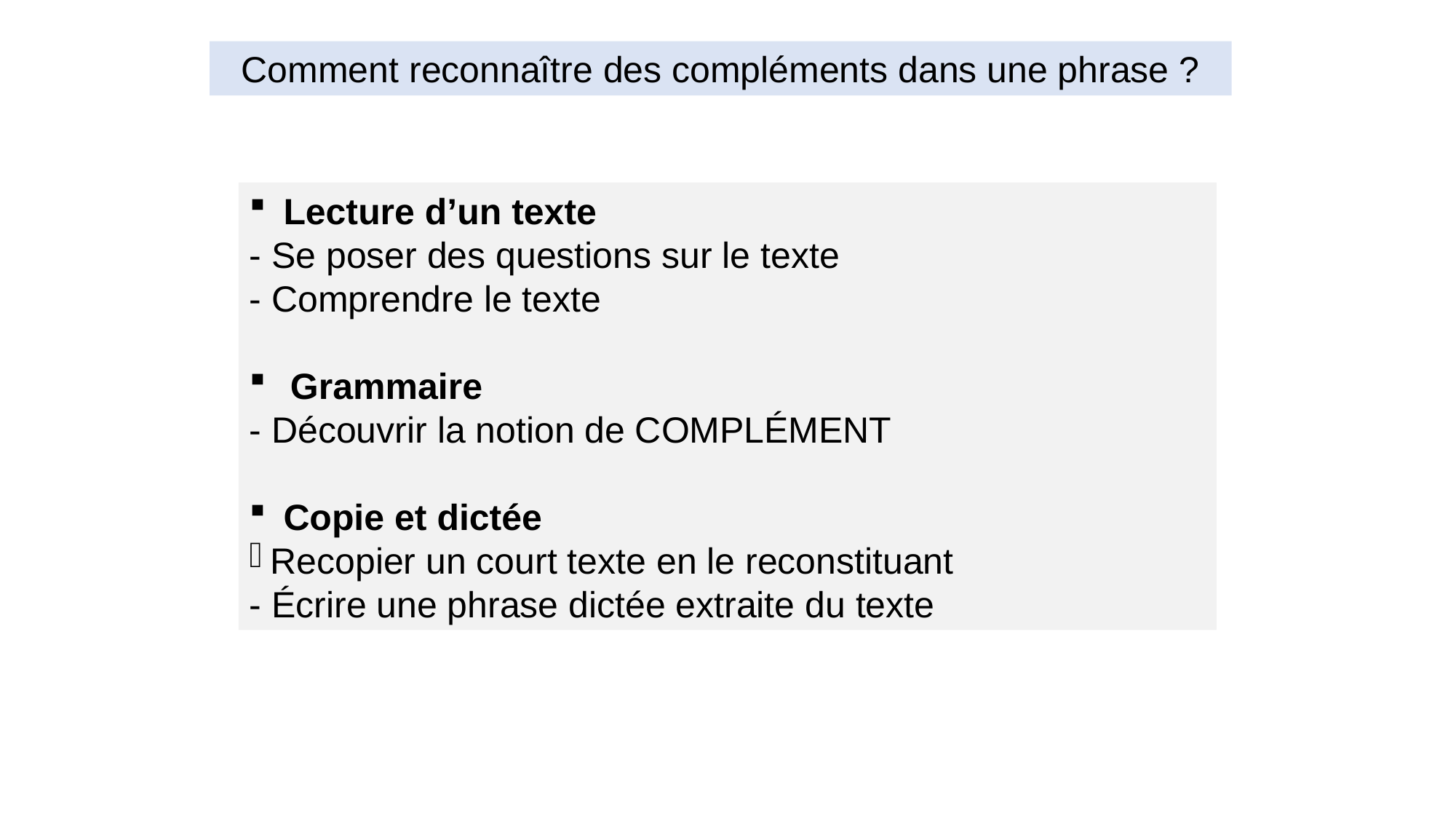

Comment reconnaître des compléments dans une phrase ?
Lecture d’un texte
- Se poser des questions sur le texte
- Comprendre le texte

Grammaire
- Découvrir la notion de COMPLÉMENT

Copie et dictée
Recopier un court texte en le reconstituant
- Écrire une phrase dictée extraite du texte